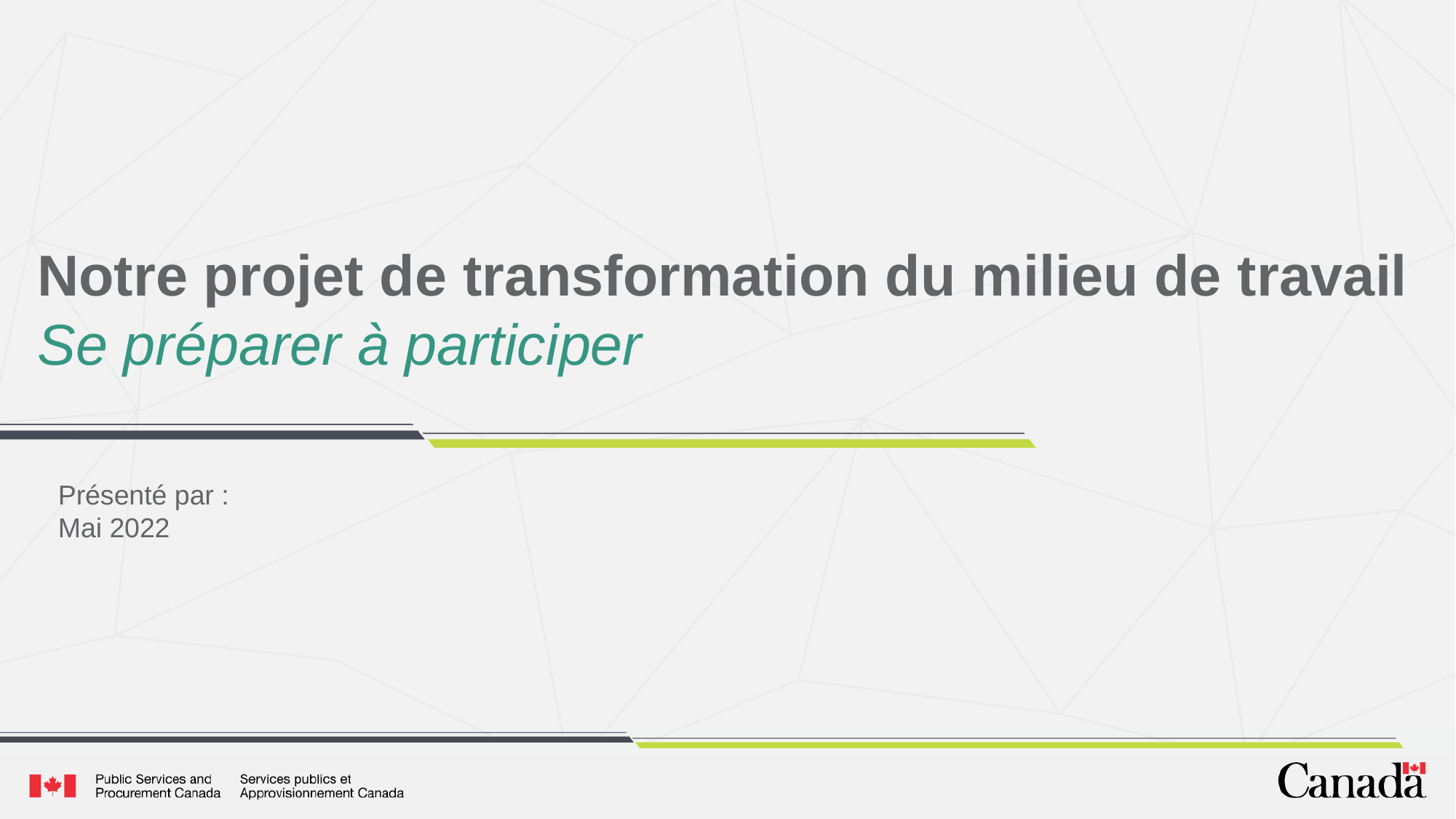

Notre projet de transformation du milieu de travail
Se préparer à participer
Présenté par :
Mai 2022